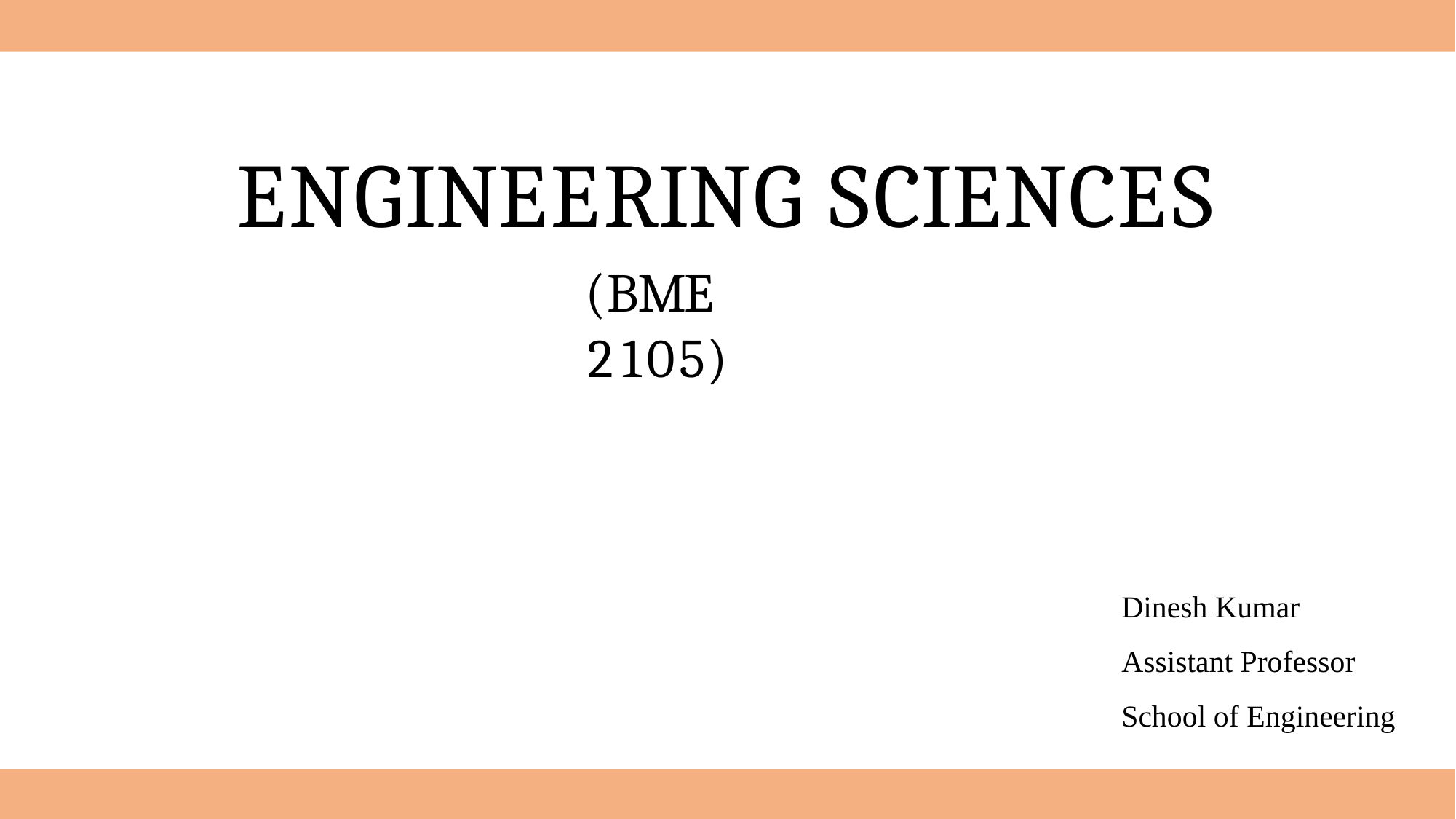

ENGINEERING SCIENCES
(BME 2105)

Dinesh Kumar
Assistant Professor
School of Engineering